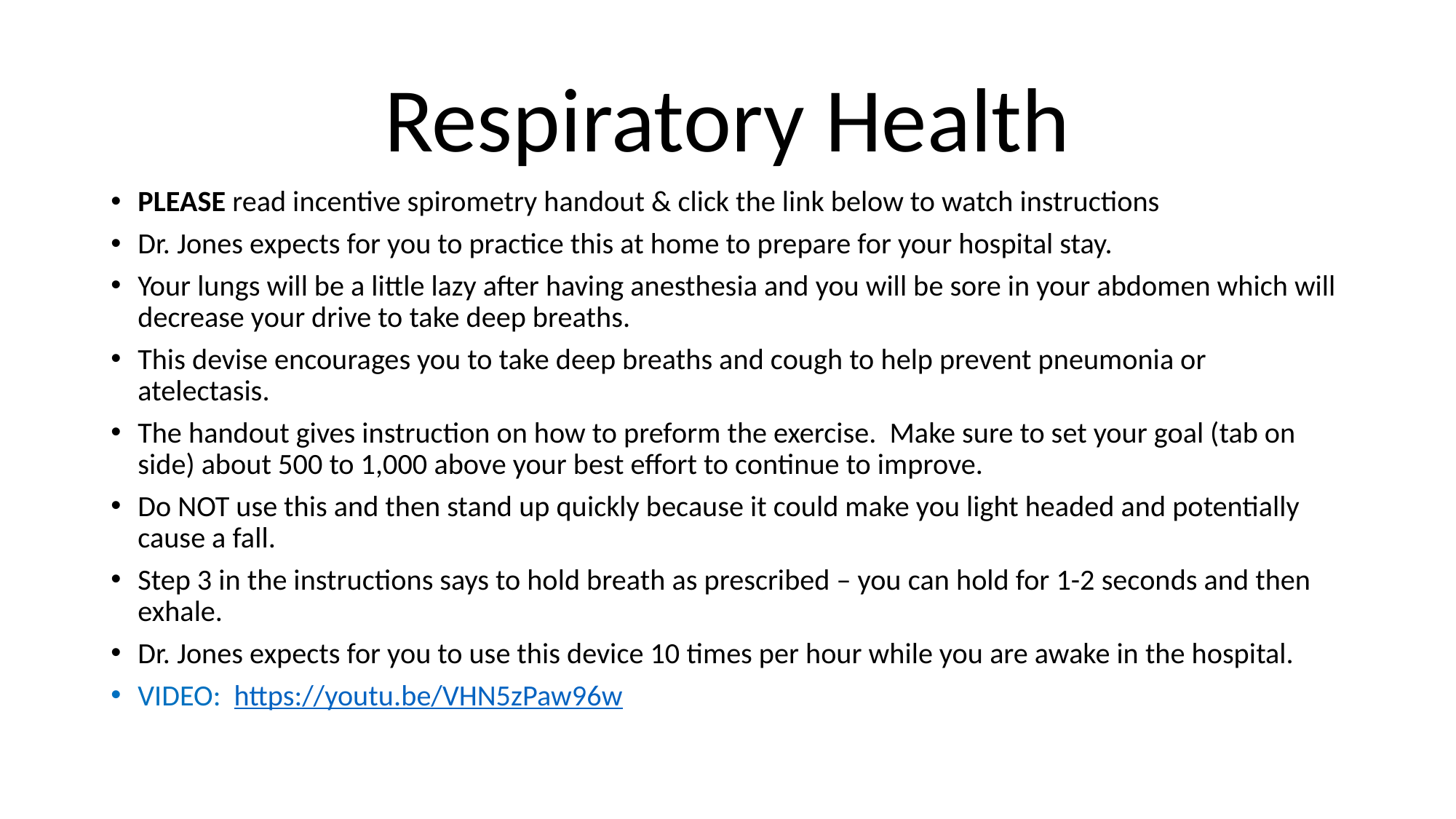

# Respiratory Health
PLEASE read incentive spirometry handout & click the link below to watch instructions
Dr. Jones expects for you to practice this at home to prepare for your hospital stay.
Your lungs will be a little lazy after having anesthesia and you will be sore in your abdomen which will decrease your drive to take deep breaths.
This devise encourages you to take deep breaths and cough to help prevent pneumonia or atelectasis.
The handout gives instruction on how to preform the exercise.  Make sure to set your goal (tab on side) about 500 to 1,000 above your best effort to continue to improve.
Do NOT use this and then stand up quickly because it could make you light headed and potentially cause a fall.
Step 3 in the instructions says to hold breath as prescribed – you can hold for 1-2 seconds and then exhale.
Dr. Jones expects for you to use this device 10 times per hour while you are awake in the hospital.
VIDEO:  https://youtu.be/VHN5zPaw96w